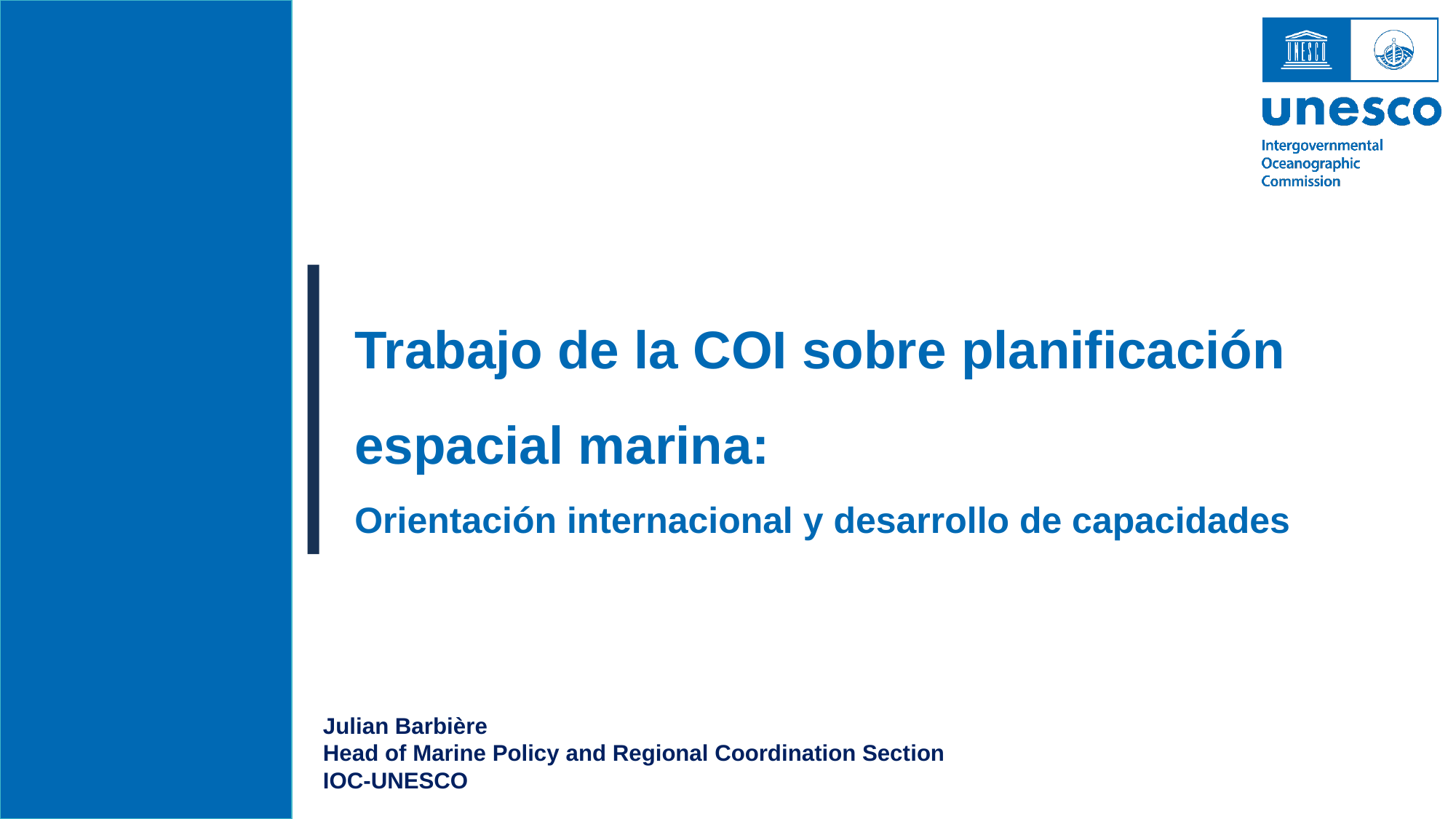

Trabajo de la COI sobre planificación espacial marina:
Orientación internacional y desarrollo de capacidades
Julian Barbière
Head of Marine Policy and Regional Coordination Section
IOC-UNESCO